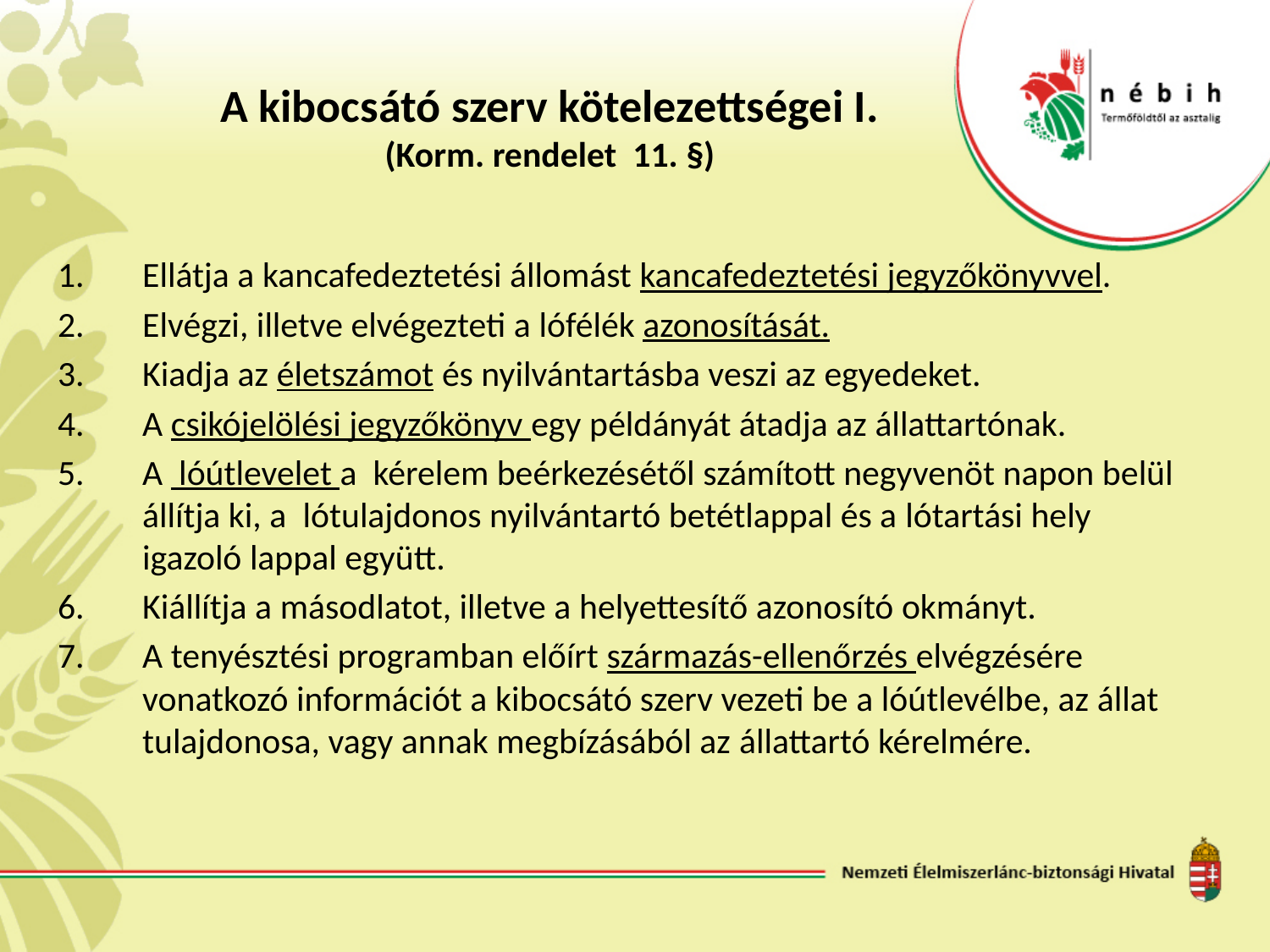

# A kibocsátó szerv kötelezettségei I. (Korm. rendelet  11. §)
Ellátja a kancafedeztetési állomást kancafedeztetési jegyzőkönyvvel.
Elvégzi, illetve elvégezteti a lófélék azonosítását.
Kiadja az életszámot és nyilvántartásba veszi az egyedeket.
A csikójelölési jegyzőkönyv egy példányát átadja az állattartónak.
A  lóútlevelet a  kérelem beérkezésétől számított negyvenöt napon belül állítja ki, a  lótulajdonos nyilvántartó betétlappal és a lótartási hely igazoló lappal együtt.
Kiállítja a másodlatot, illetve a helyettesítő azonosító okmányt.
A tenyésztési programban előírt származás-ellenőrzés elvégzésére vonatkozó információt a kibocsátó szerv vezeti be a lóútlevélbe, az állat tulajdonosa, vagy annak megbízásából az állattartó kérelmére.